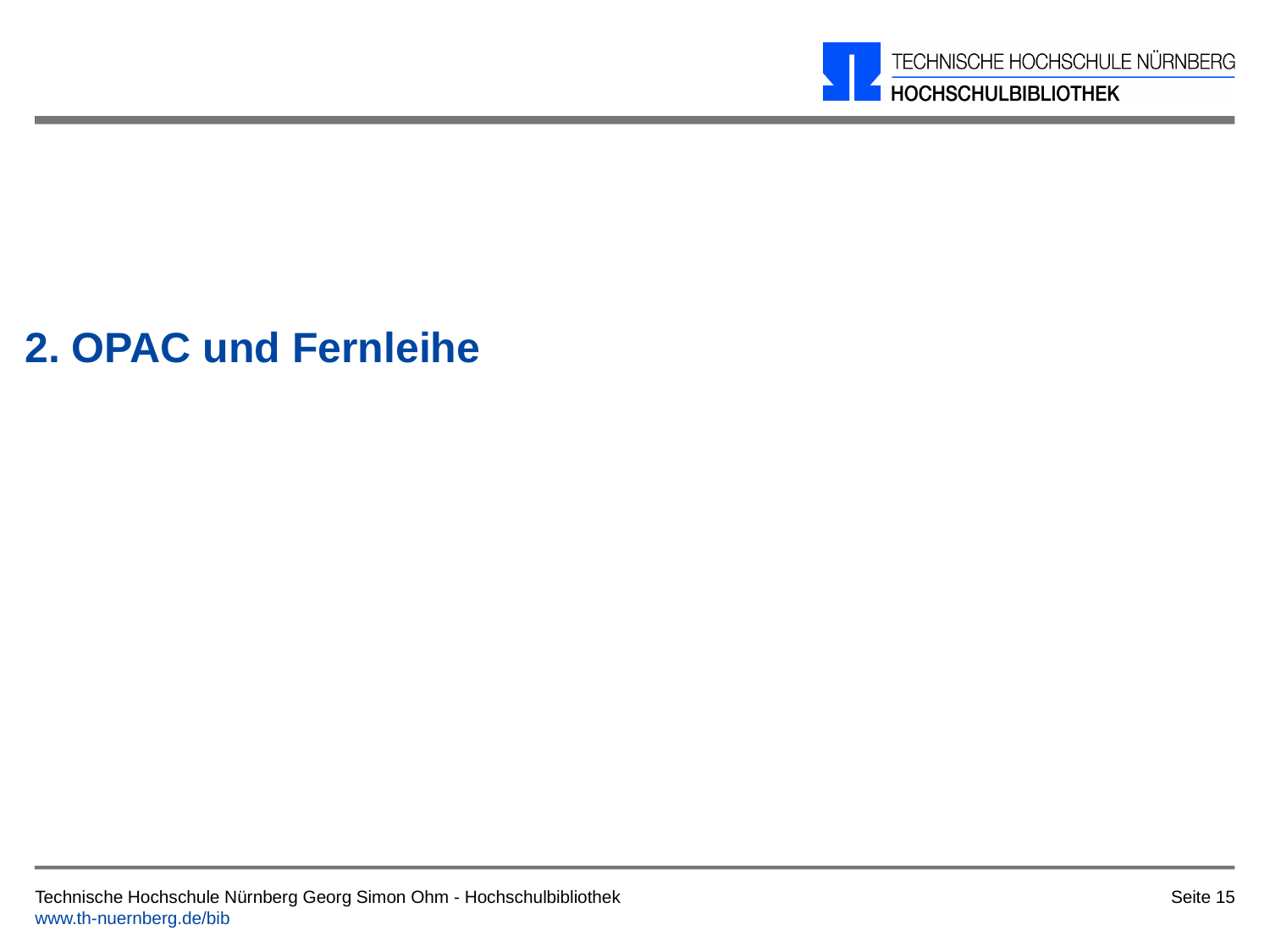

# 2. OPAC und Fernleihe
Seite 15
Technische Hochschule Nürnberg Georg Simon Ohm - Hochschulbibliothek
www.th-nuernberg.de/bib